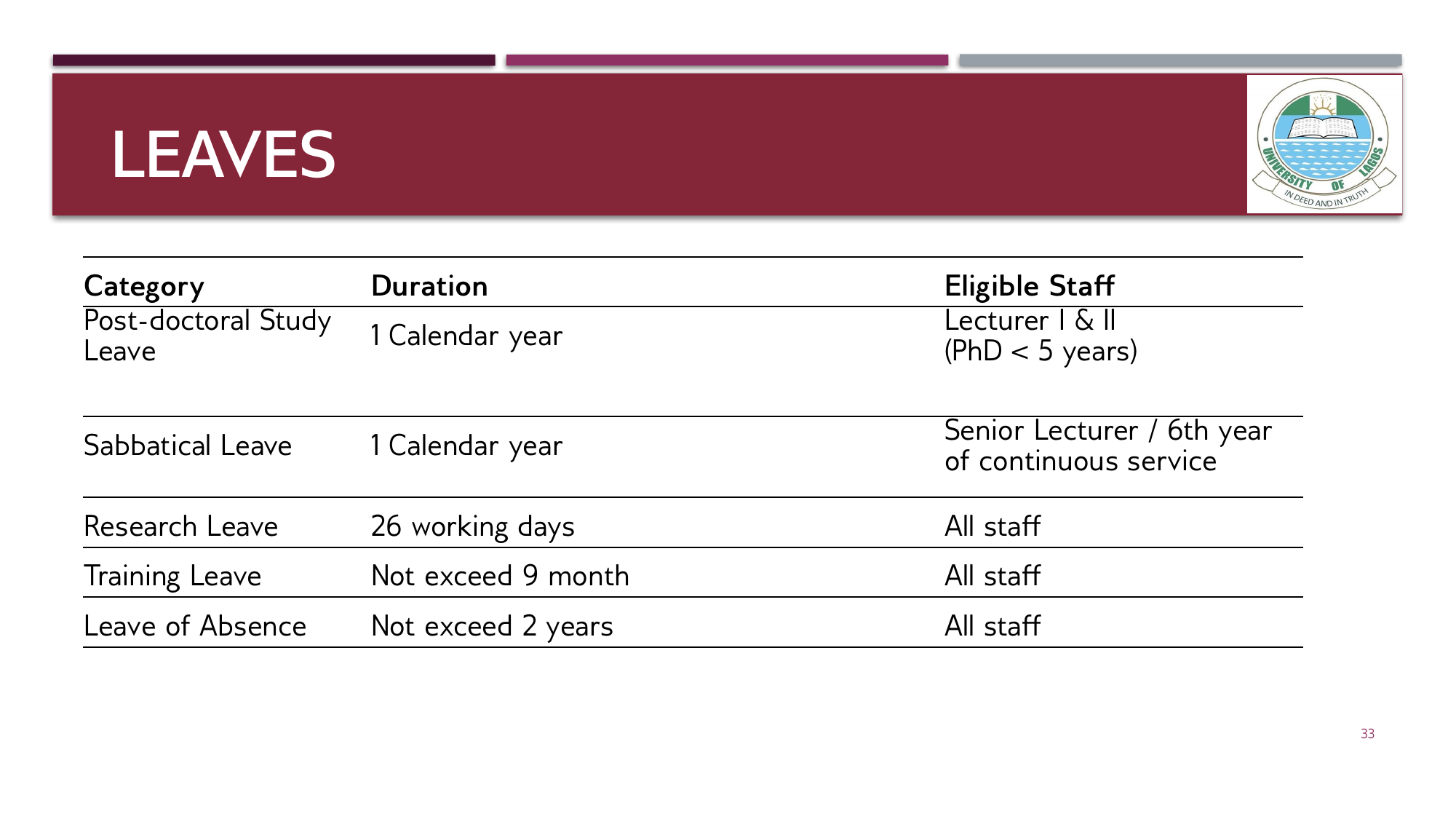

# Leaves
| Category | Duration | Eligible Staff |
| --- | --- | --- |
| Post-doctoral Study Leave | 1 Calendar year | Lecturer I & II (PhD < 5 years) |
| Sabbatical Leave | 1 Calendar year | Senior Lecturer / 6th year of continuous service |
| Research Leave | 26 working days | All staff |
| Training Leave | Not exceed 9 month | All staff |
| Leave of Absence | Not exceed 2 years | All staff |
33